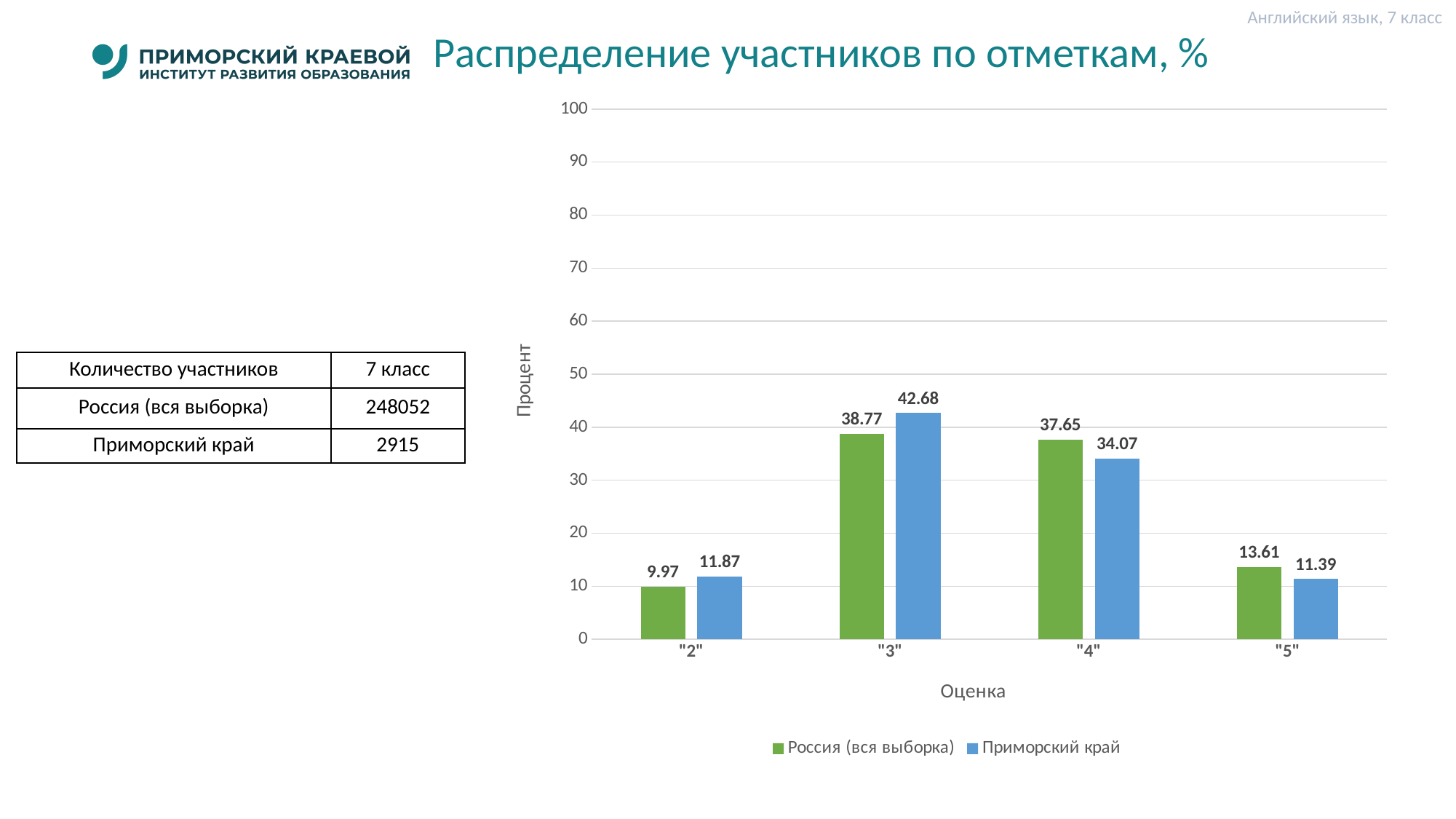

Английский язык, 7 класс
# Распределение участников по отметкам, %

### Chart

| Category | Россия (вся выборка) | Приморский край |
|---|---|---|
| "2" | 9.97 | 11.87 |
| "3" | 38.77 | 42.68 |
| "4" | 37.65 | 34.07 |
| "5" | 13.61 | 11.39 |
| Количество участников | 7 класс |
| --- | --- |
| Россия (вся выборка) | 248052 |
| Приморский край | 2915 |